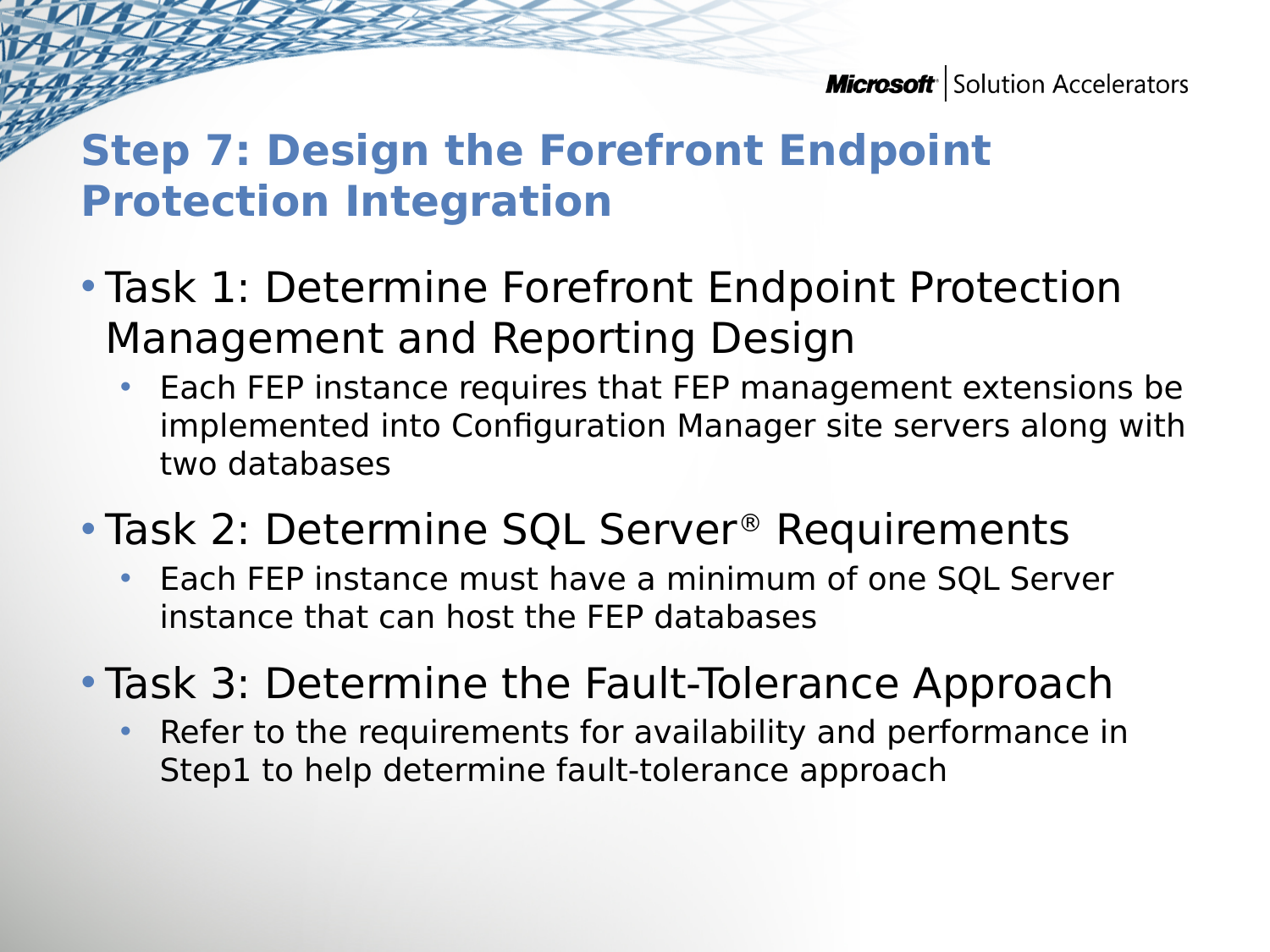

# Step 7: Design the Forefront Endpoint Protection Integration
Task 1: Determine Forefront Endpoint Protection Management and Reporting Design
Each FEP instance requires that FEP management extensions be implemented into Configuration Manager site servers along with two databases
Task 2: Determine SQL Server® Requirements
Each FEP instance must have a minimum of one SQL Server instance that can host the FEP databases
Task 3: Determine the Fault-Tolerance Approach
Refer to the requirements for availability and performance in Step1 to help determine fault-tolerance approach